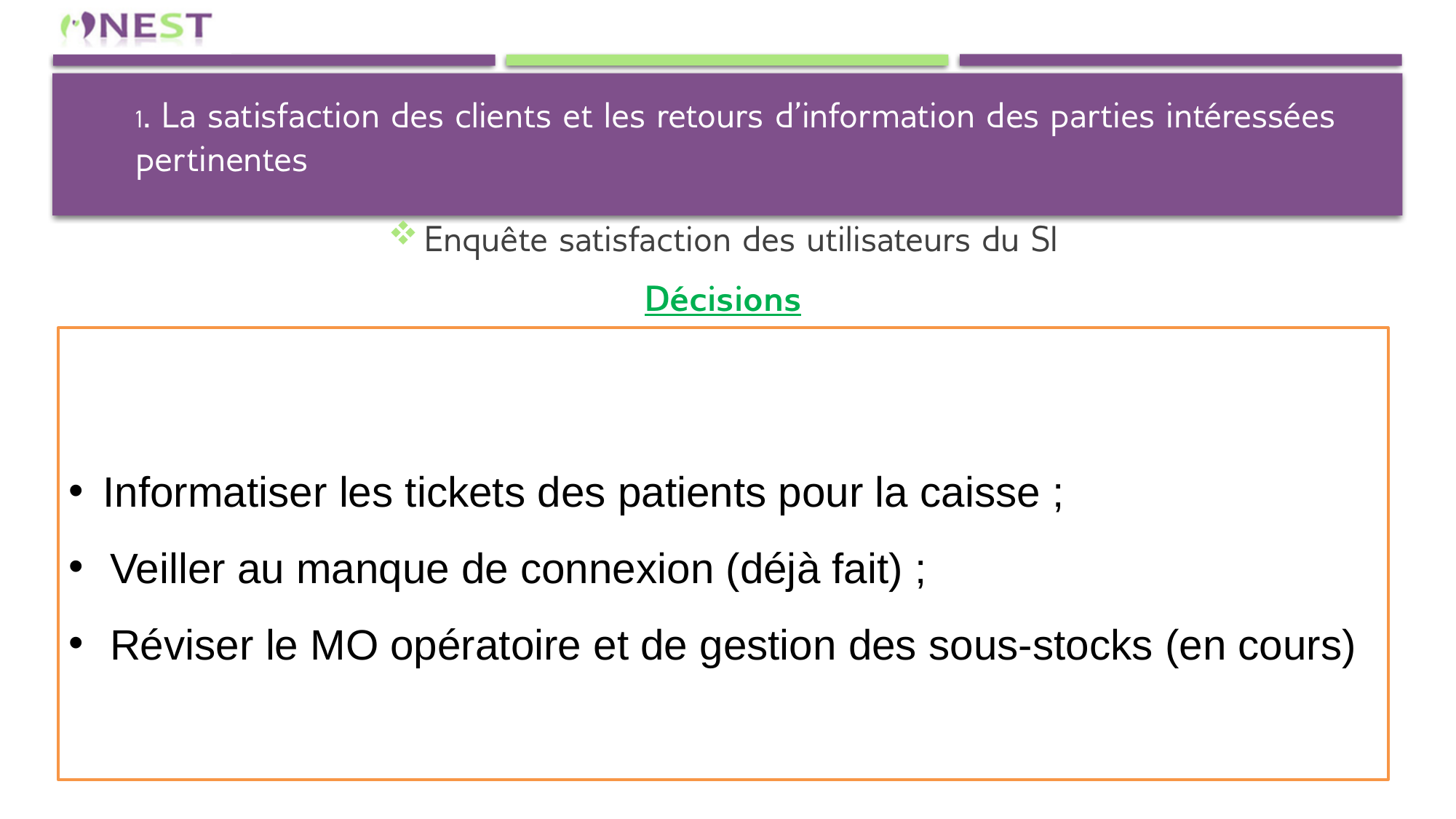

# 1. La satisfaction des clients et les retours d’information des parties intéressées pertinentes
Enquête satisfaction des utilisateurs du SI
Décisions
Informatiser les tickets des patients pour la caisse ;
Veiller au manque de connexion (déjà fait) ;
Réviser le MO opératoire et de gestion des sous-stocks (en cours)